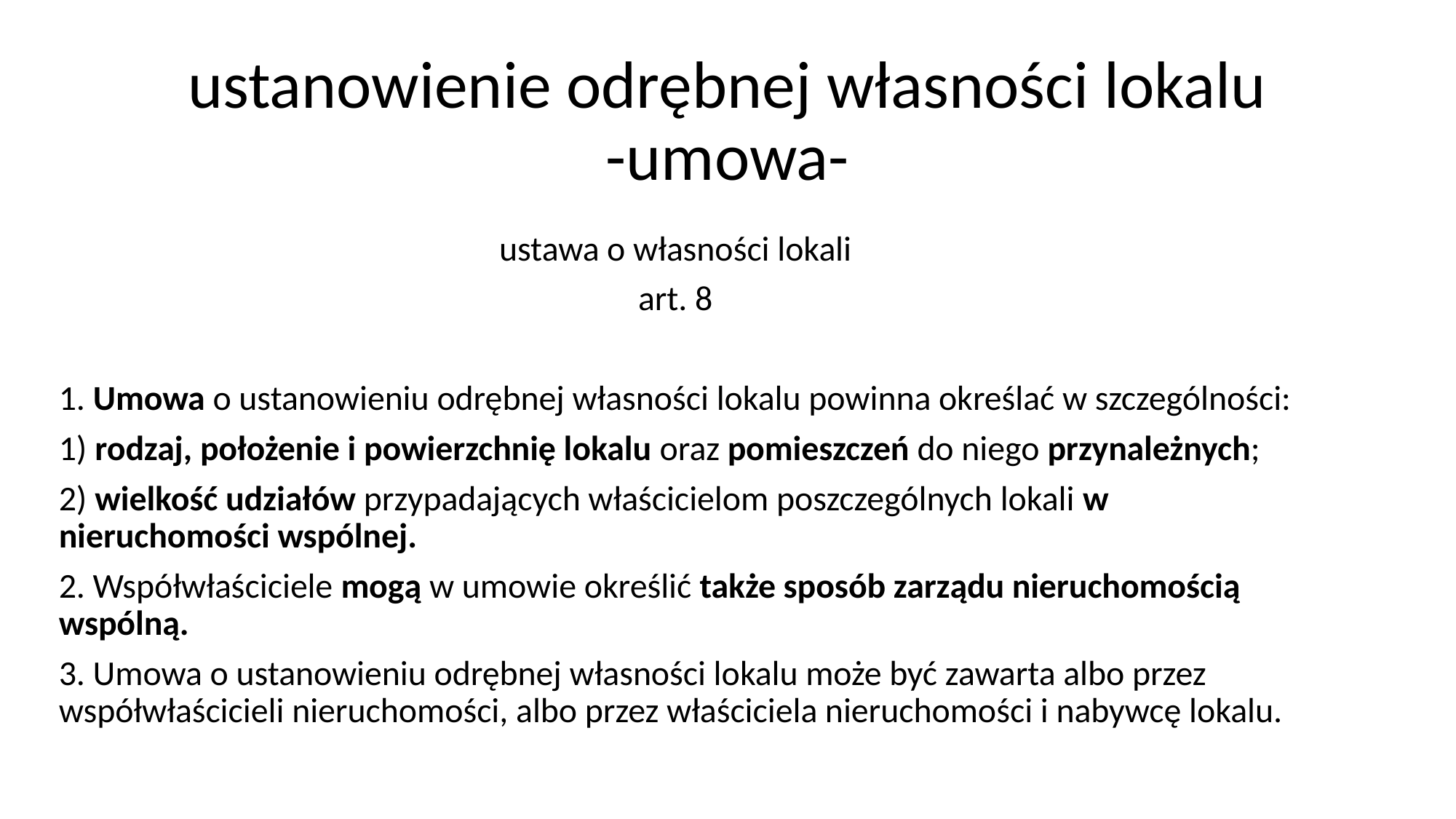

# ustanowienie odrębnej własności lokalu -umowa-
ustawa o własności lokali
art. 8

1. Umowa o ustanowieniu odrębnej własności lokalu powinna określać w szczególności:
1) rodzaj, położenie i powierzchnię lokalu oraz pomieszczeń do niego przynależnych;
2) wielkość udziałów przypadających właścicielom poszczególnych lokali w nieruchomości wspólnej.
2. Współwłaściciele mogą w umowie określić także sposób zarządu nieruchomością wspólną.
3. Umowa o ustanowieniu odrębnej własności lokalu może być zawarta albo przez współwłaścicieli nieruchomości, albo przez właściciela nieruchomości i nabywcę lokalu.